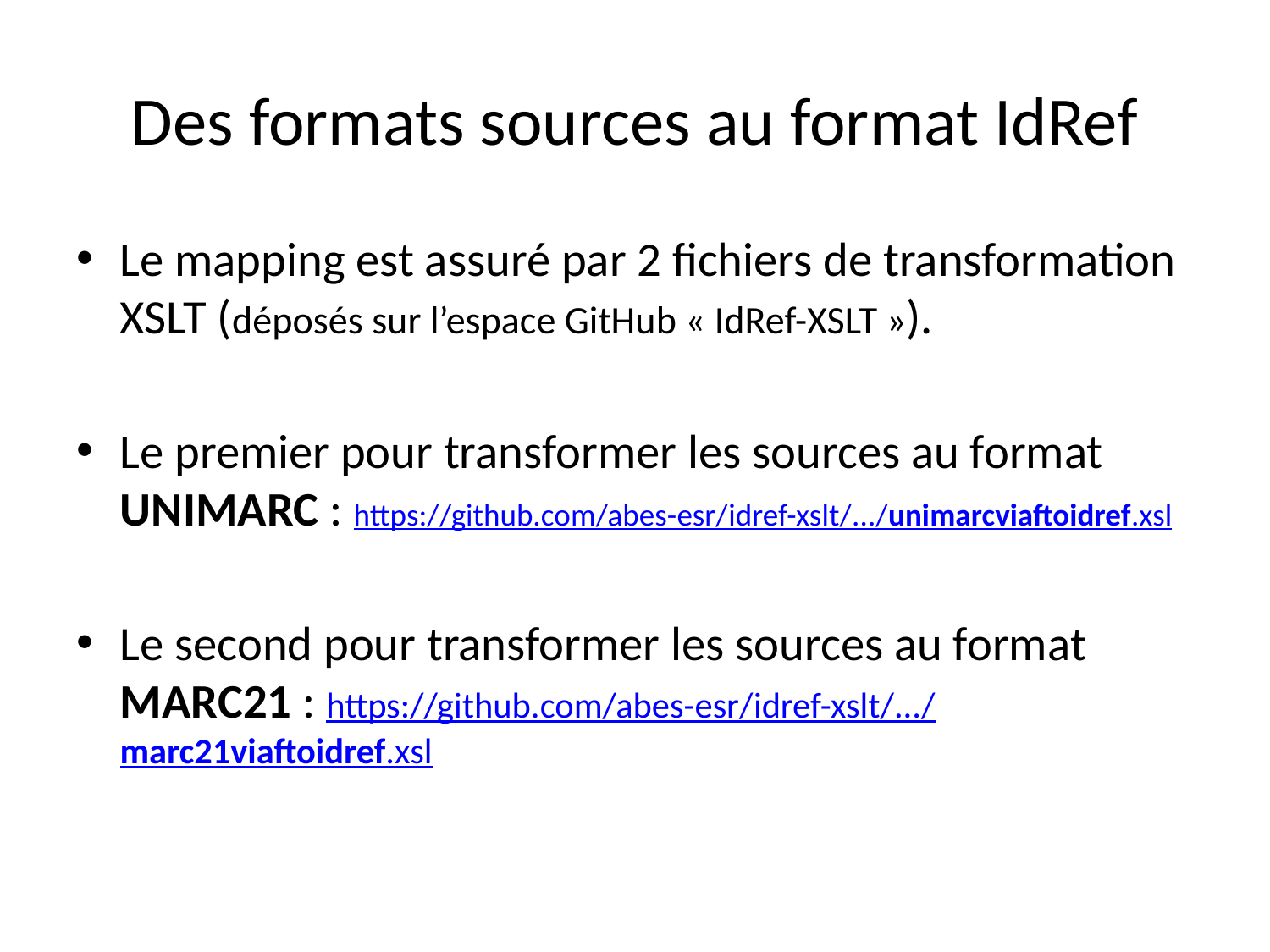

# Des formats sources au format IdRef
Le mapping est assuré par 2 fichiers de transformation XSLT (déposés sur l’espace GitHub « IdRef-XSLT »).

Le premier pour transformer les sources au format UNIMARC : https://github.com/abes-esr/idref-xslt/.../unimarcviaftoidref.xsl

Le second pour transformer les sources au format MARC21 : https://github.com/abes-esr/idref-xslt/.../marc21viaftoidref.xsl